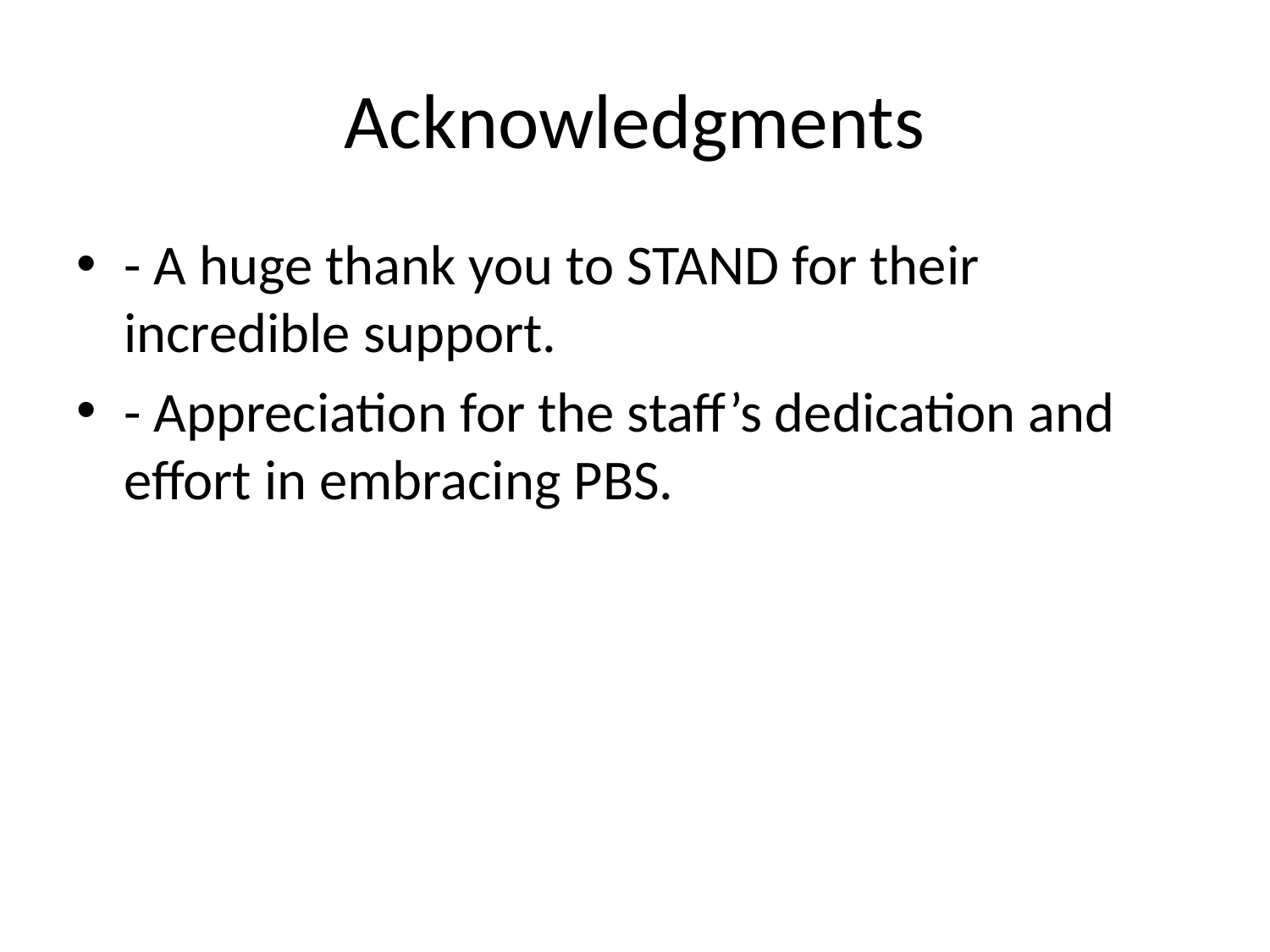

# Acknowledgments
- A huge thank you to STAND for their incredible support.
- Appreciation for the staff’s dedication and effort in embracing PBS.